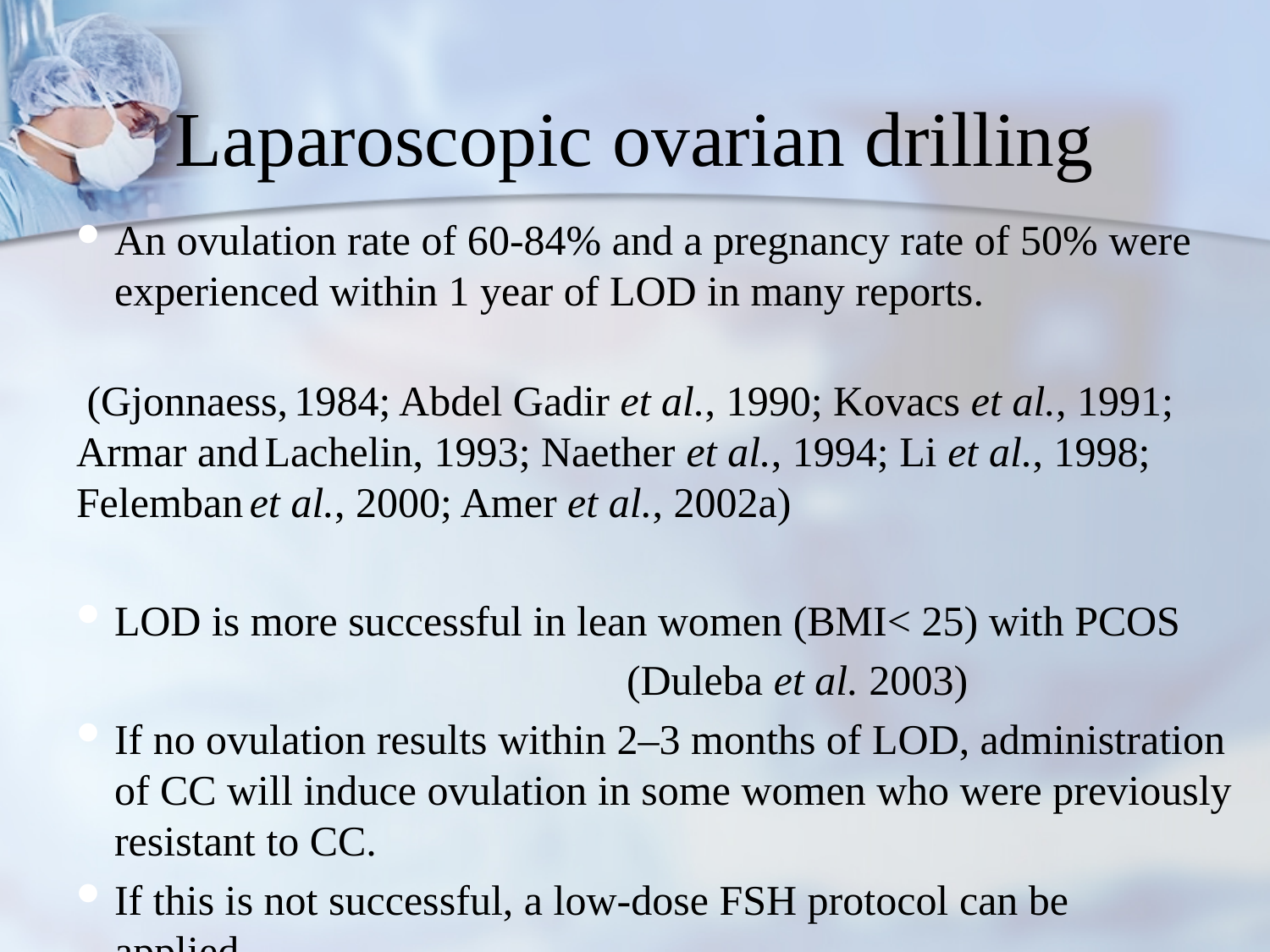

# Laparoscopic ovarian drilling
An ovulation rate of 60-84% and a pregnancy rate of 50% were experienced within 1 year of LOD in many reports.
 (Gjonnaess, 1984; Abdel Gadir et al., 1990; Kovacs et al., 1991; Armar and Lachelin, 1993; Naether et al., 1994; Li et al., 1998; Felemban et al., 2000; Amer et al., 2002a)

LOD is more successful in lean women (BMI< 25) with PCOS
		                            (Duleba et al. 2003)
If no ovulation results within 2–3 months of LOD, administration of CC will induce ovulation in some women who were previously resistant to CC.
If this is not successful, a low-dose FSH protocol can be 	applied.